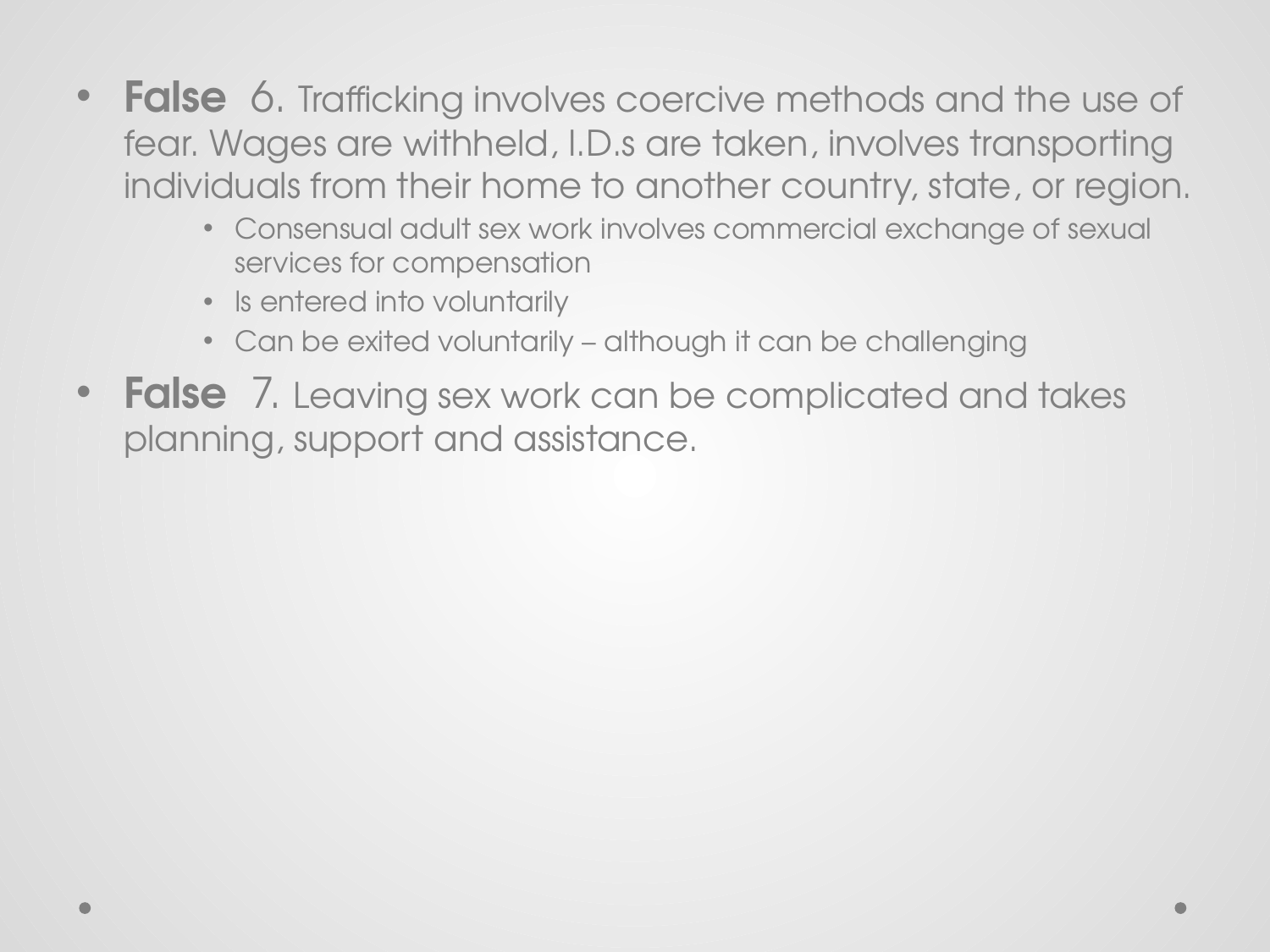

False  6. Trafficking involves coercive methods and the use of fear. Wages are withheld, I.D.s are taken, involves transporting individuals from their home to another country, state, or region.
Consensual adult sex work involves commercial exchange of sexual services for compensation
Is entered into voluntarily
Can be exited voluntarily – although it can be challenging
False  7. Leaving sex work can be complicated and takes planning, support and assistance.